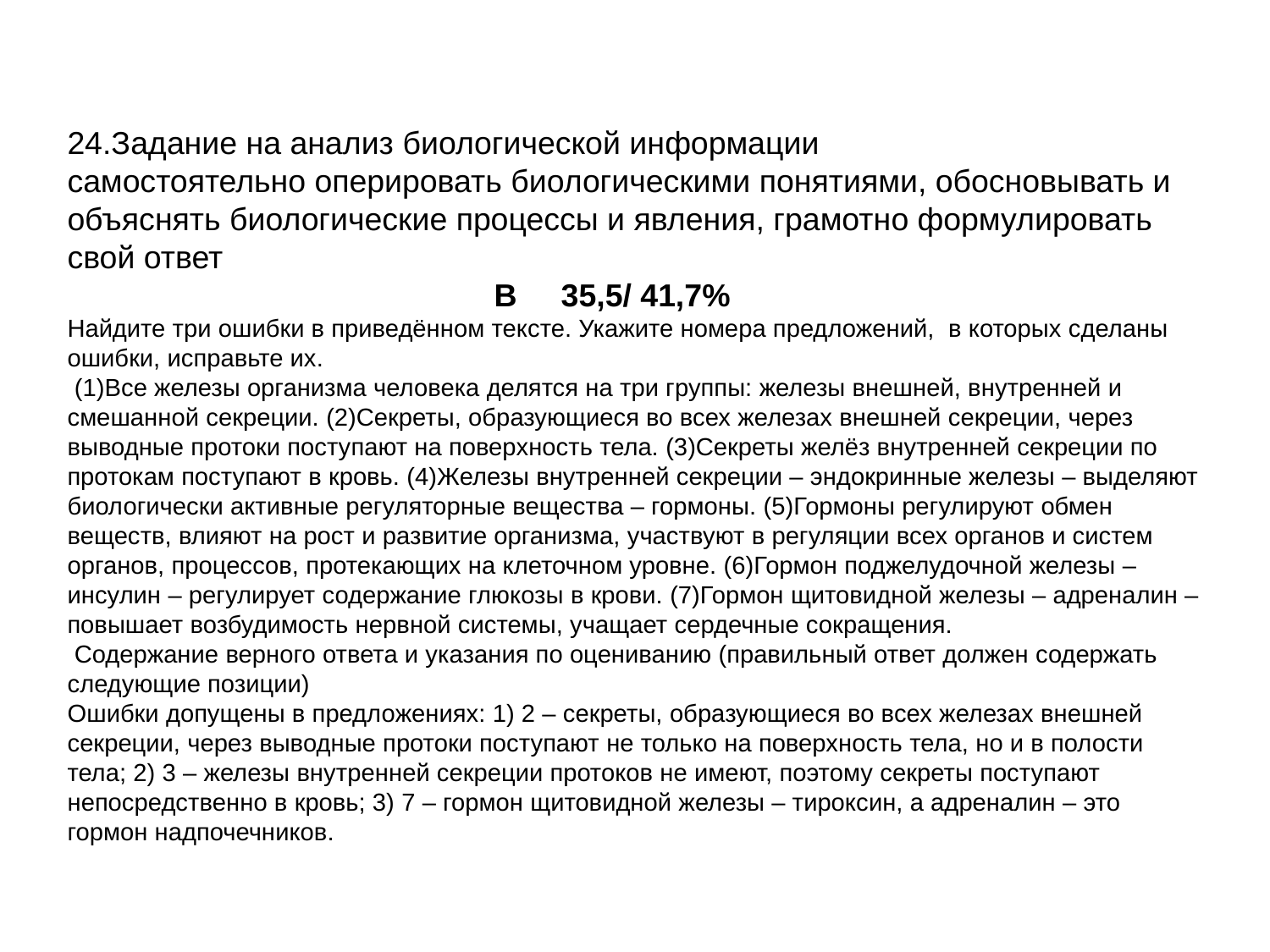

#
24.Задание на анализ биологической информации
самостоятельно оперировать биологическими понятиями, обосновывать и объяснять биологические процессы и явления, грамотно формулировать свой ответ
                                                В     35,5/ 41,7%
Найдите три ошибки в приведённом тексте. Укажите номера предложений,  в которых сделаны ошибки, исправьте их.
 (1)Все железы организма человека делятся на три группы: железы внешней, внутренней и смешанной секреции. (2)Секреты, образующиеся во всех железах внешней секреции, через выводные протоки поступают на поверхность тела. (3)Секреты желёз внутренней секреции по протокам поступают в кровь. (4)Железы внутренней секреции – эндокринные железы – выделяют биологически активные регуляторные вещества – гормоны. (5)Гормоны регулируют обмен веществ, влияют на рост и развитие организма, участвуют в регуляции всех органов и систем органов, процессов, протекающих на клеточном уровне. (6)Гормон поджелудочной железы – инсулин – регулирует содержание глюкозы в крови. (7)Гормон щитовидной железы – адреналин – повышает возбудимость нервной системы, учащает сердечные сокращения.
 Содержание верного ответа и указания по оцениванию (правильный ответ должен содержать следующие позиции)
Ошибки допущены в предложениях: 1) 2 – секреты, образующиеся во всех железах внешней секреции, через выводные протоки поступают не только на поверхность тела, но и в полости тела; 2) 3 – железы внутренней секреции протоков не имеют, поэтому секреты поступают непосредственно в кровь; 3) 7 – гормон щитовидной железы – тироксин, а адреналин – это гормон надпочечников.